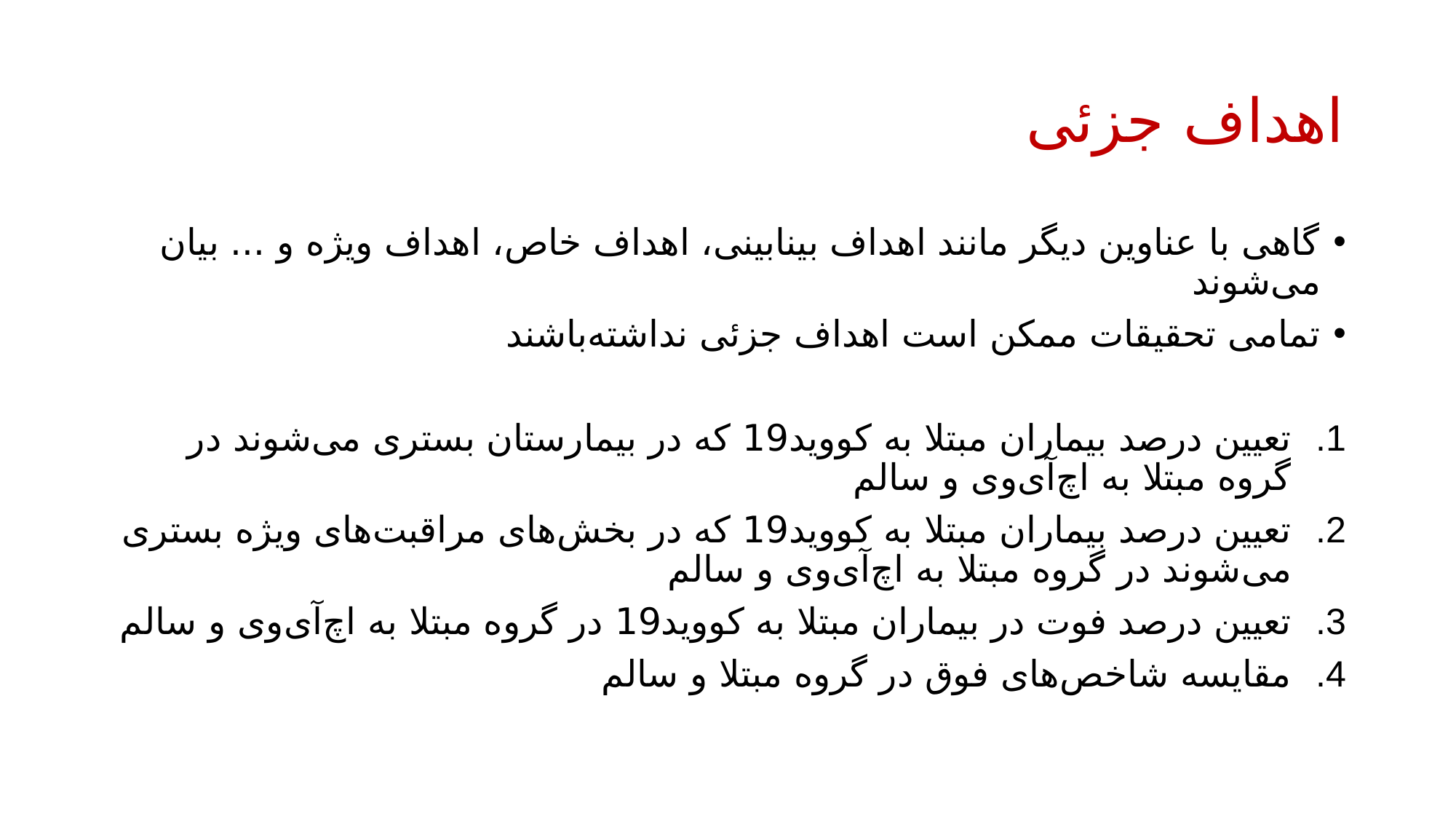

# اهداف جزئی
گاهی با عناوین دیگر مانند اهداف بینابینی، اهداف خاص، اهداف ویژه و ... بیان می‌شوند
تمامی تحقیقات ممکن است اهداف جزئی نداشته‌باشند

تعیین درصد بیماران مبتلا به کووید19 که در بیمارستان بستری می‌شوند در گروه مبتلا به اچ‌آی‌وی و سالم
تعیین درصد بیماران مبتلا به کووید19 که در بخش‌های مراقبت‌های ویژه بستری می‌شوند در گروه مبتلا به اچ‌آی‌وی و سالم
تعیین درصد فوت در بیماران مبتلا به کووید19 در گروه مبتلا به اچ‌آی‌وی و سالم
مقایسه شاخص‌های فوق در گروه مبتلا و سالم